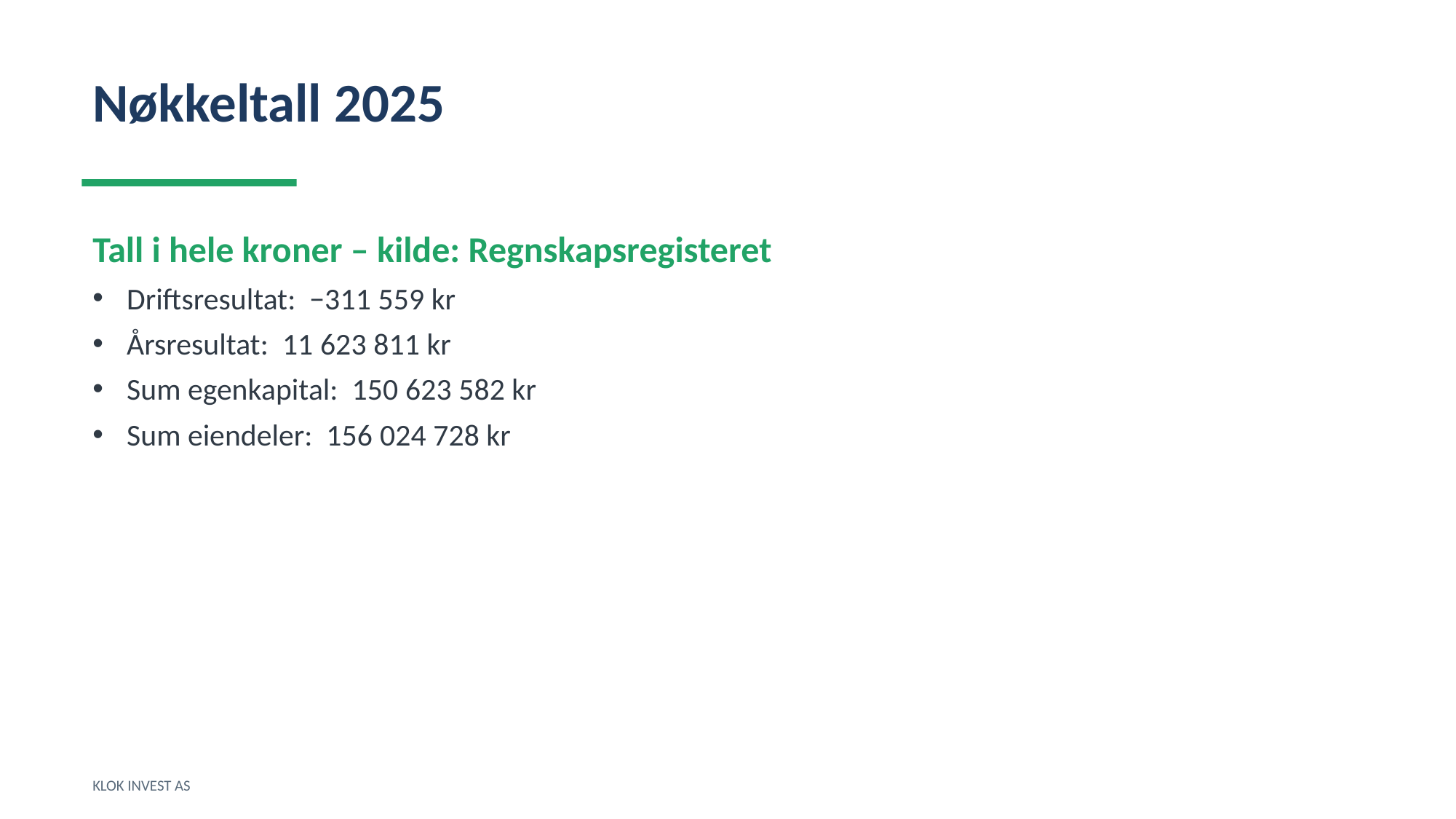

Nøkkeltall 2025

Tall i hele kroner – kilde: Regnskapsregisteret
Driftsresultat:  −311 559 kr
Årsresultat:  11 623 811 kr
Sum egenkapital:  150 623 582 kr
Sum eiendeler:  156 024 728 kr
KLOK INVEST AS